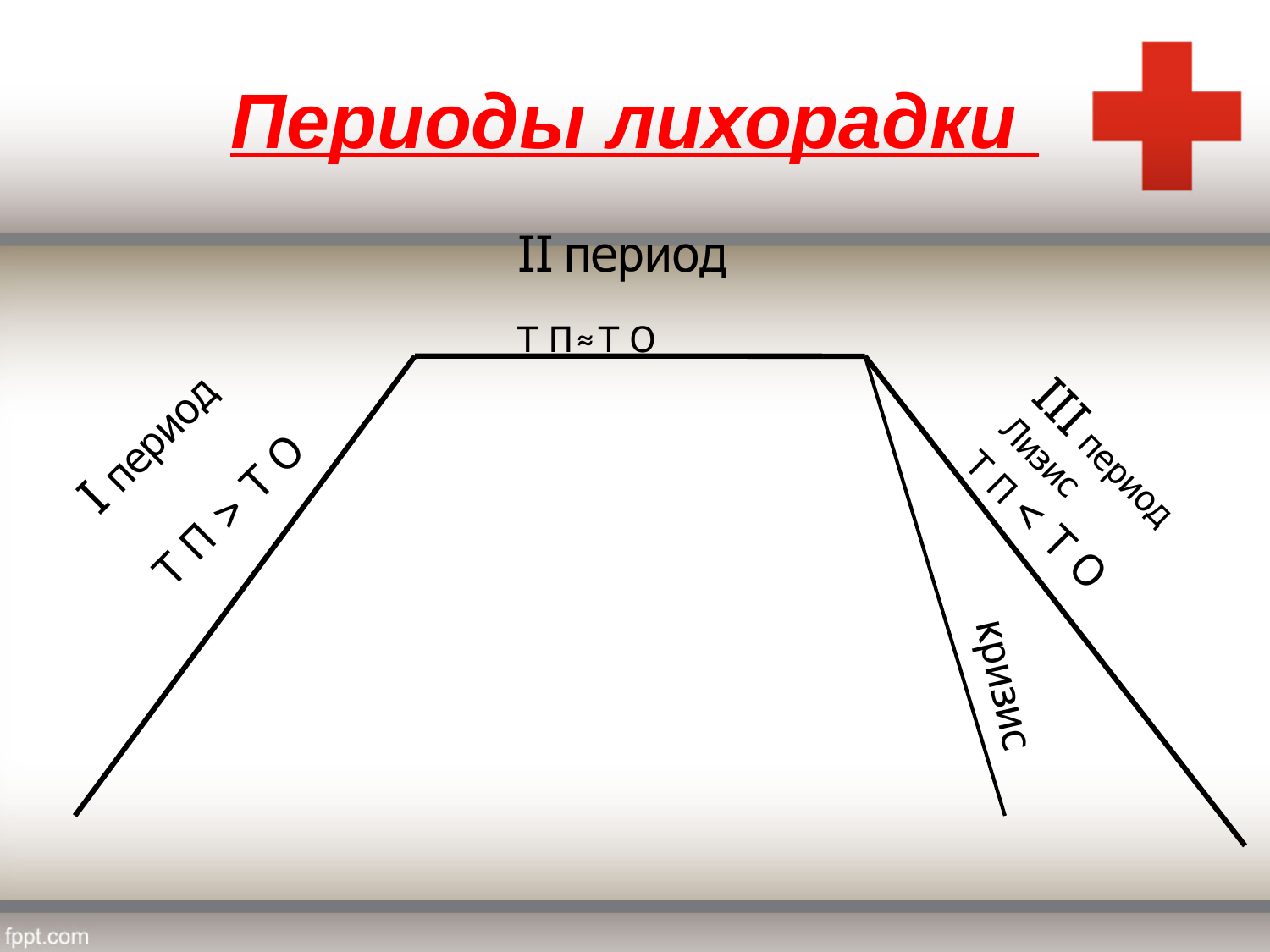

# Периоды лихорадки
II период
Т П ͌ Т О

I период

Т П > Т О
III период
Лизис
Т П < Т О
кризис